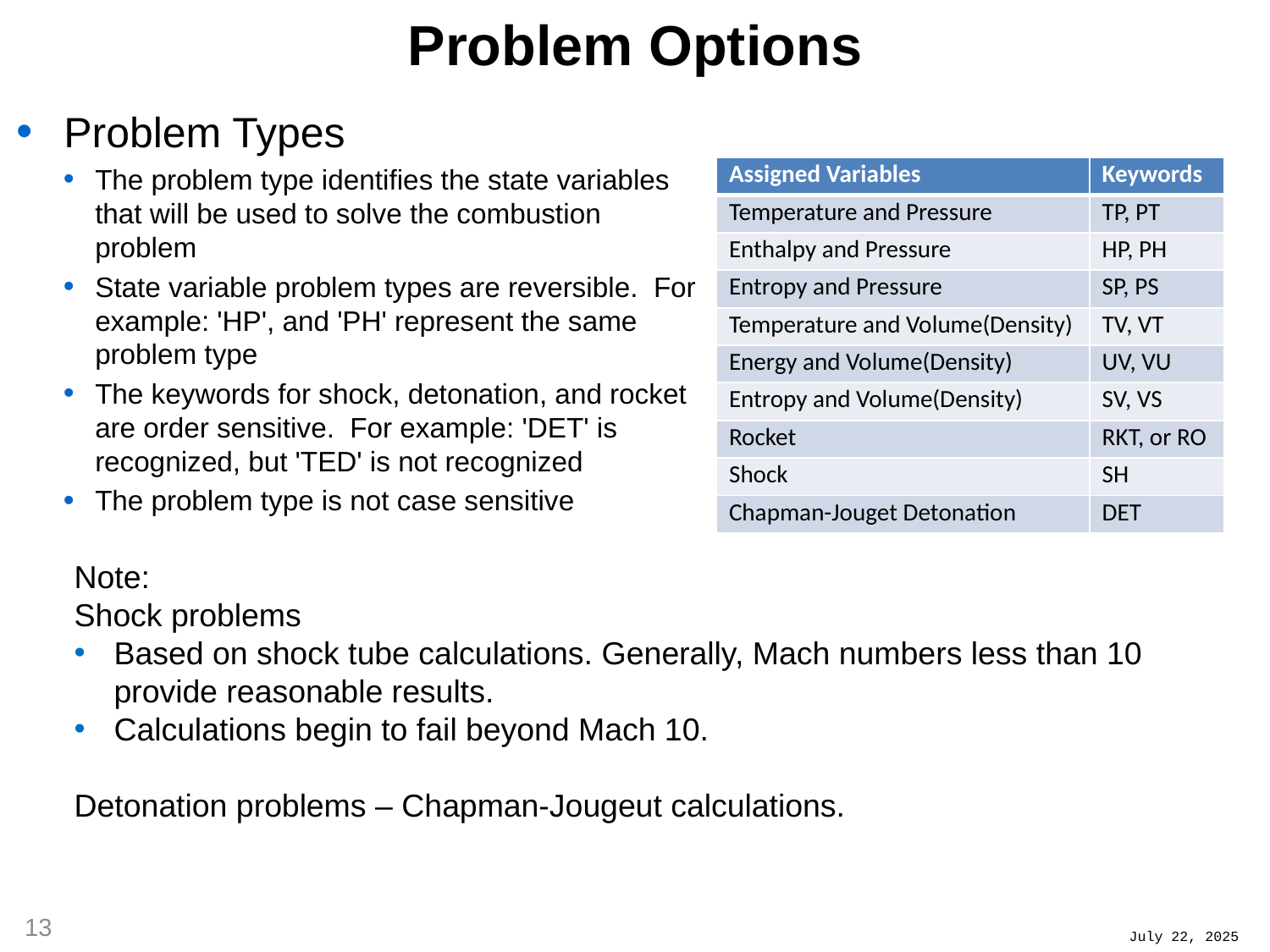

# Problem Options
Problem Types
The problem type identifies the state variables that will be used to solve the combustion problem
State variable problem types are reversible.  For example: 'HP', and 'PH' represent the same problem type
The keywords for shock, detonation, and rocket are order sensitive.  For example: 'DET' is recognized, but 'TED' is not recognized
The problem type is not case sensitive

| Assigned Variables | Keywords |
| --- | --- |
| Temperature and Pressure | TP, PT |
| Enthalpy and Pressure | HP, PH |
| Entropy and Pressure | SP, PS |
| Temperature and Volume(Density) | TV, VT |
| Energy and Volume(Density) | UV, VU |
| Entropy and Volume(Density) | SV, VS |
| Rocket | RKT, or RO |
| Shock | SH |
| Chapman-Jouget Detonation | DET |
Note:
Shock problems
Based on shock tube calculations. Generally, Mach numbers less than 10 provide reasonable results.
Calculations begin to fail beyond Mach 10.

Detonation problems – Chapman-Jougeut calculations.
13